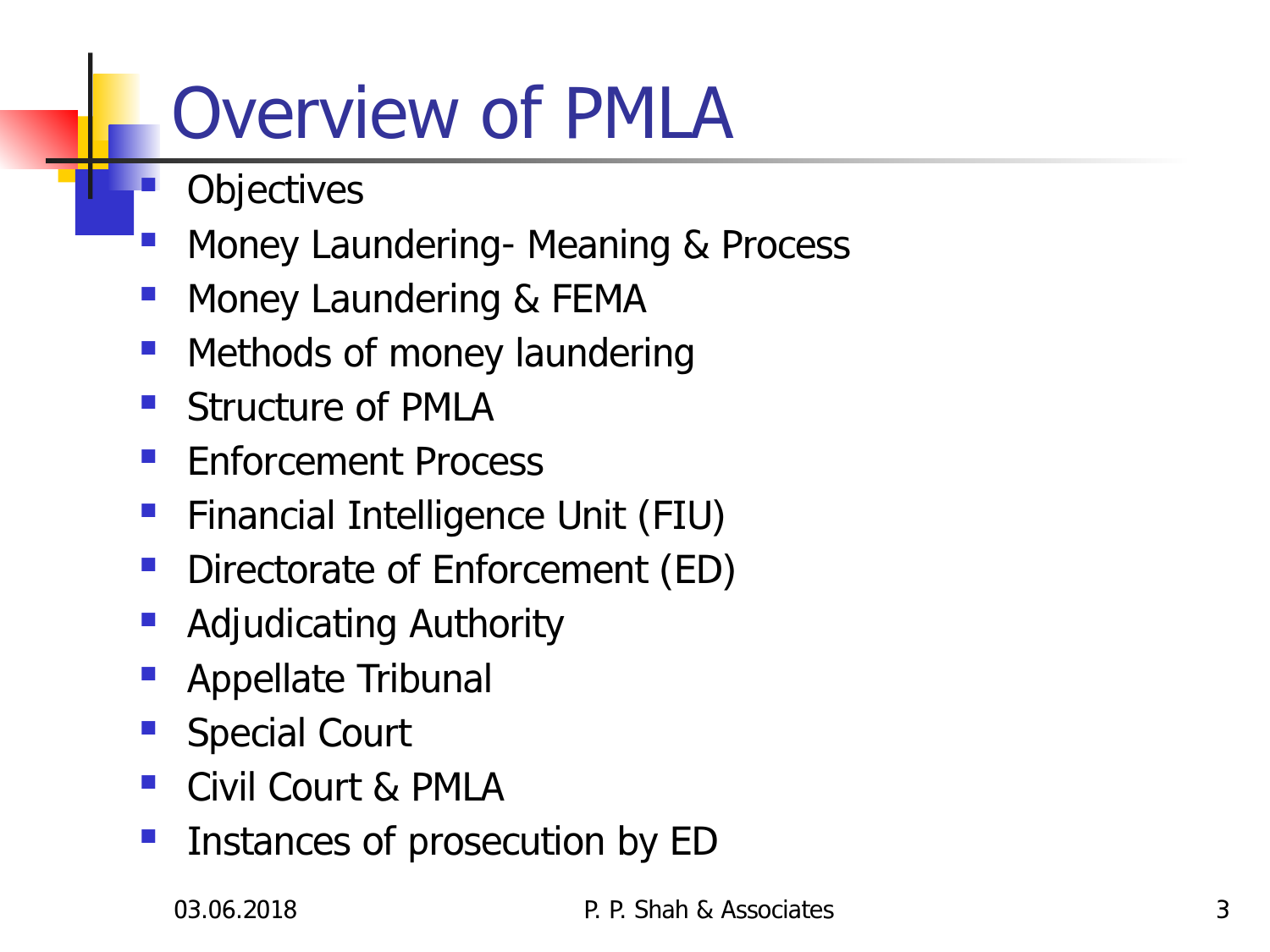

# Overview of PMLA
Objectives
Money Laundering- Meaning & Process
Money Laundering & FEMA
Methods of money laundering
Structure of PMLA
Enforcement Process
Financial Intelligence Unit (FIU)
Directorate of Enforcement (ED)
Adjudicating Authority
Appellate Tribunal
Special Court
Civil Court & PMLA
Instances of prosecution by ED

03.06.2018
P. P. Shah & Associates
3